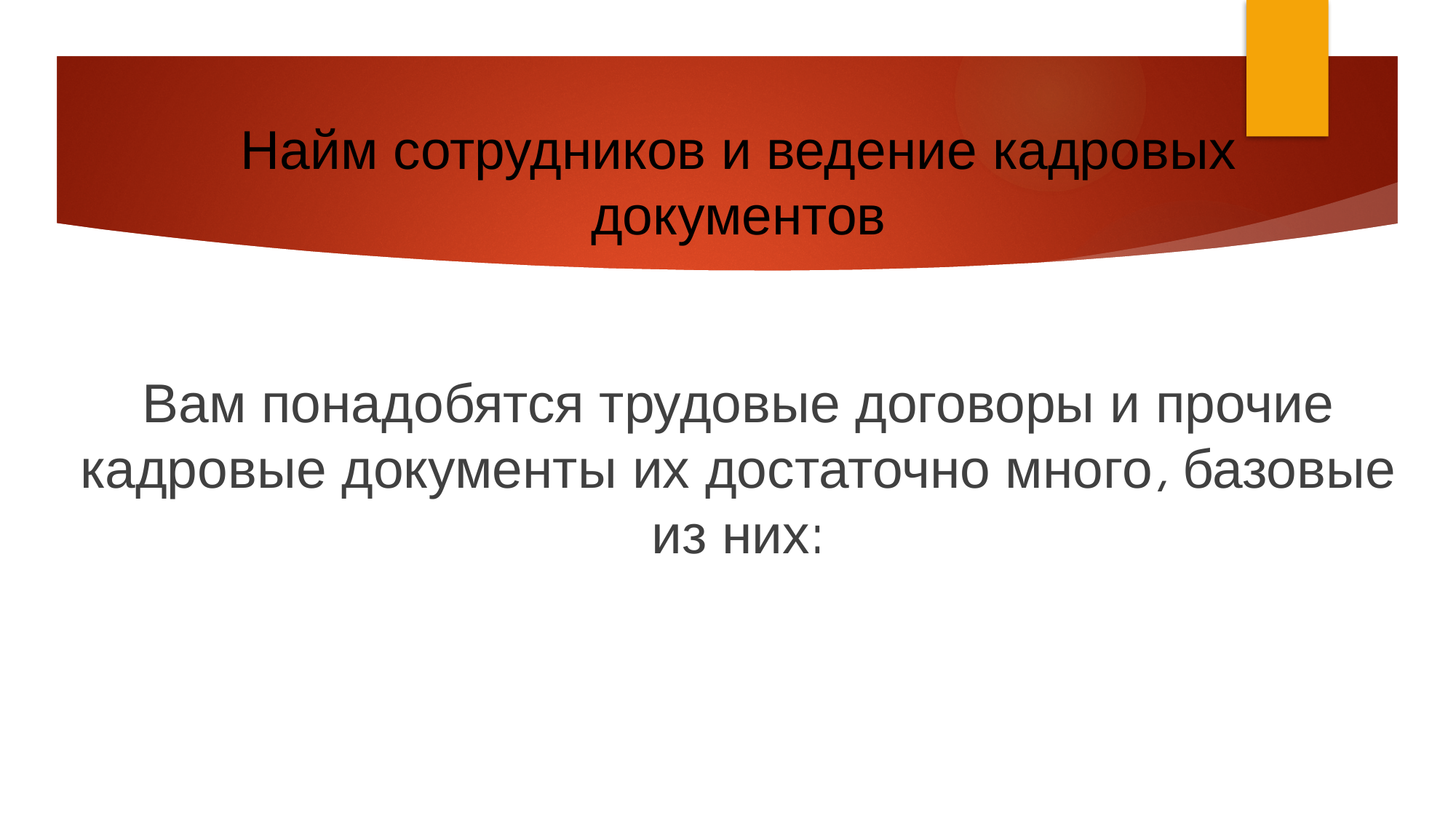

# Найм сотрудников и ведение кадровых документов

Вам понадобятся трудовые договоры и прочие кадровые документы их достаточно много, базовые из них: